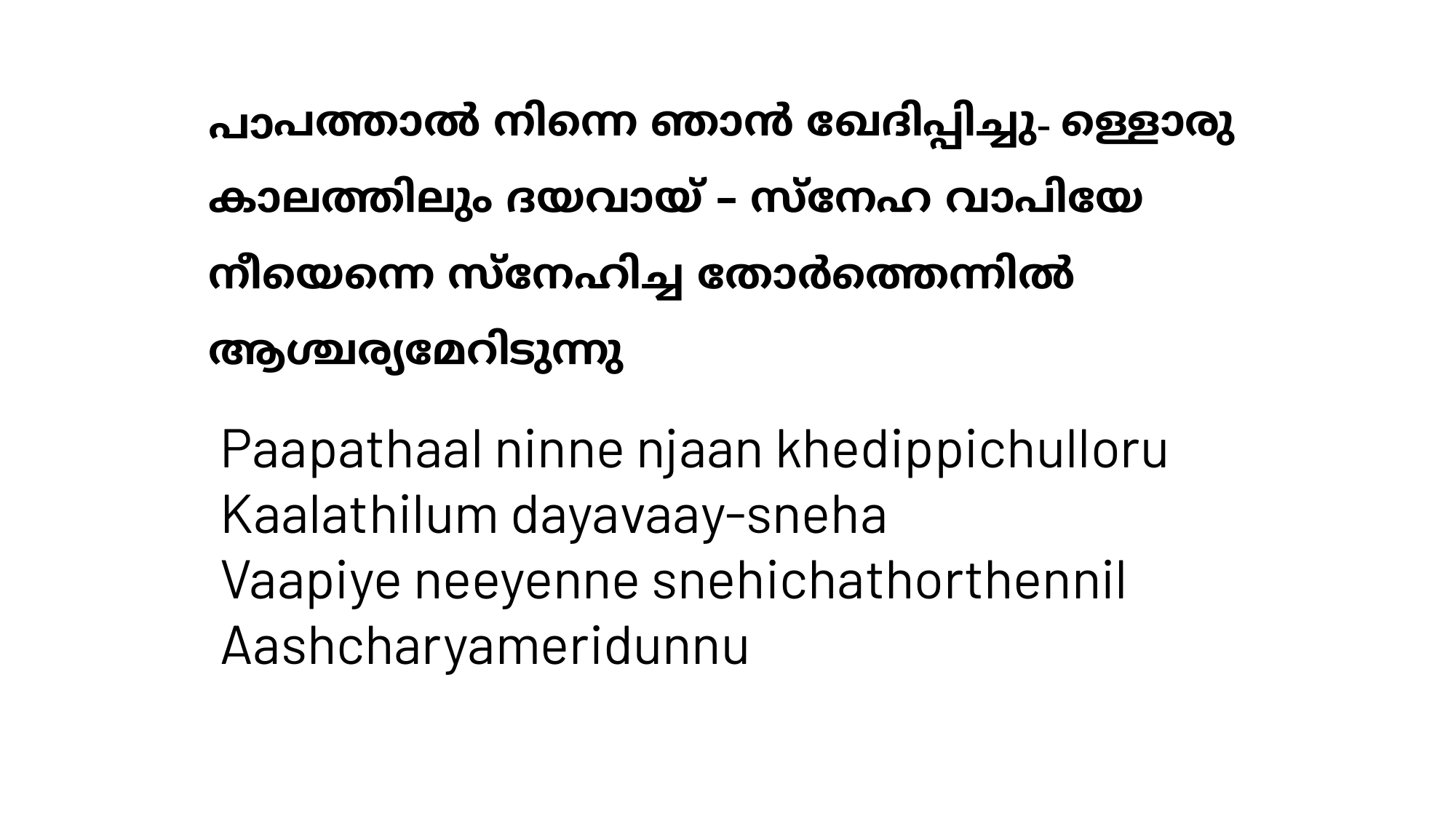

പാപത്താല്‍ നിന്നെ ഞാന്‍ ഖേദിപ്പിച്ചു- ള്ളൊരു കാലത്തിലും ദയവായ് – സ്നേഹ വാപിയേ നീയെന്നെ സ്നേഹിച്ച തോര്‍ത്തെന്നില്‍ ആശ്ചര്യമേറിടുന്നു
Paapathaal ninne njaan khedippichulloru
Kaalathilum dayavaay-sneha
Vaapiye neeyenne snehichathorthennil
Aashcharyameridunnu